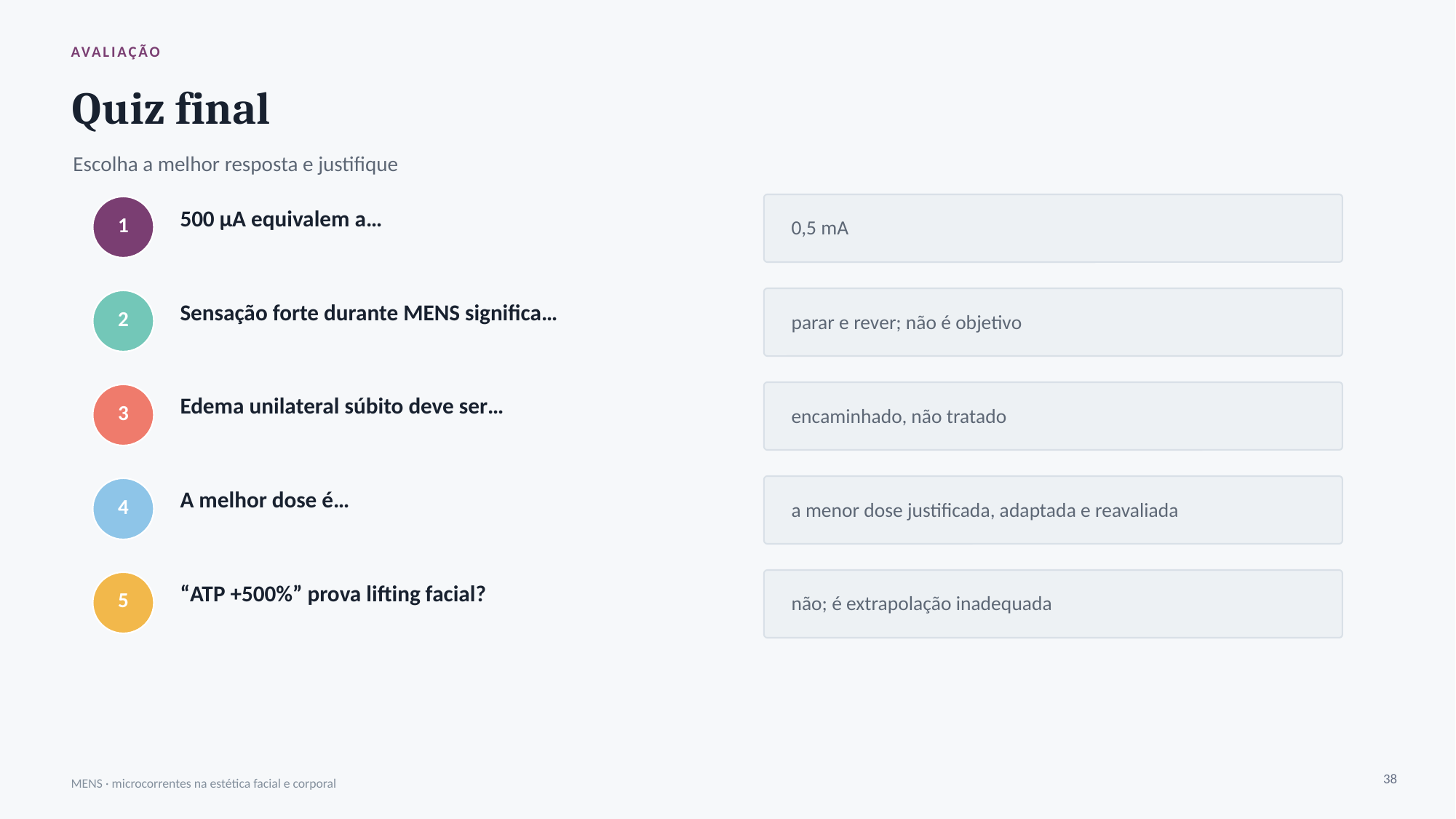

AVALIAÇÃO
Quiz final
Escolha a melhor resposta e justifique

500 μA equivalem a…
1
0,5 mA

Sensação forte durante MENS significa…
2
parar e rever; não é objetivo

Edema unilateral súbito deve ser…
3
encaminhado, não tratado

A melhor dose é…
4
a menor dose justificada, adaptada e reavaliada

“ATP +500%” prova lifting facial?
5
não; é extrapolação inadequada
38
MENS · microcorrentes na estética facial e corporal